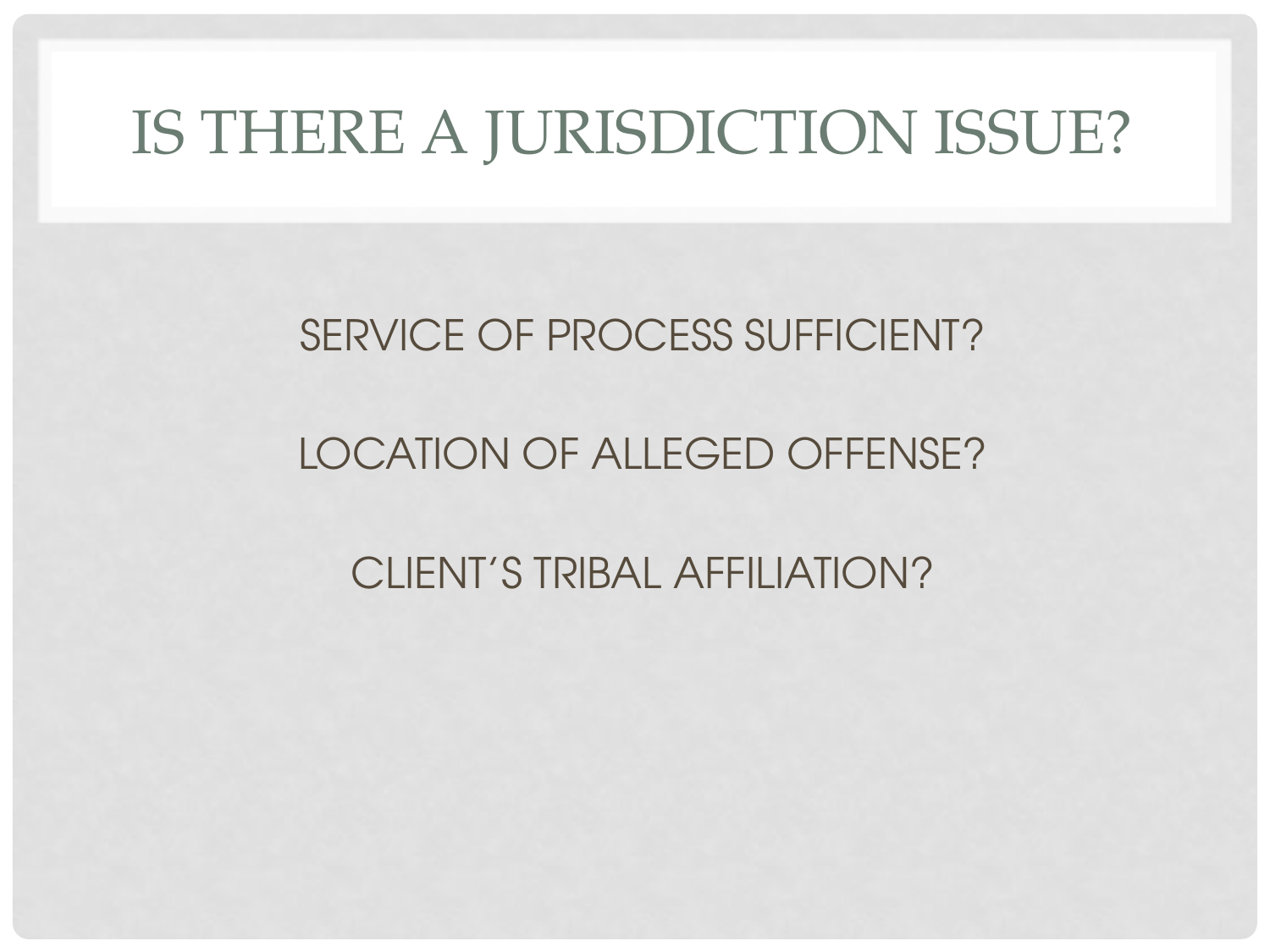

# IS THERE A JURISDICTION ISSUE?

SERVICE OF PROCESS SUFFICIENT?

LOCATION OF ALLEGED OFFENSE?

CLIENT’S TRIBAL AFFILIATION?